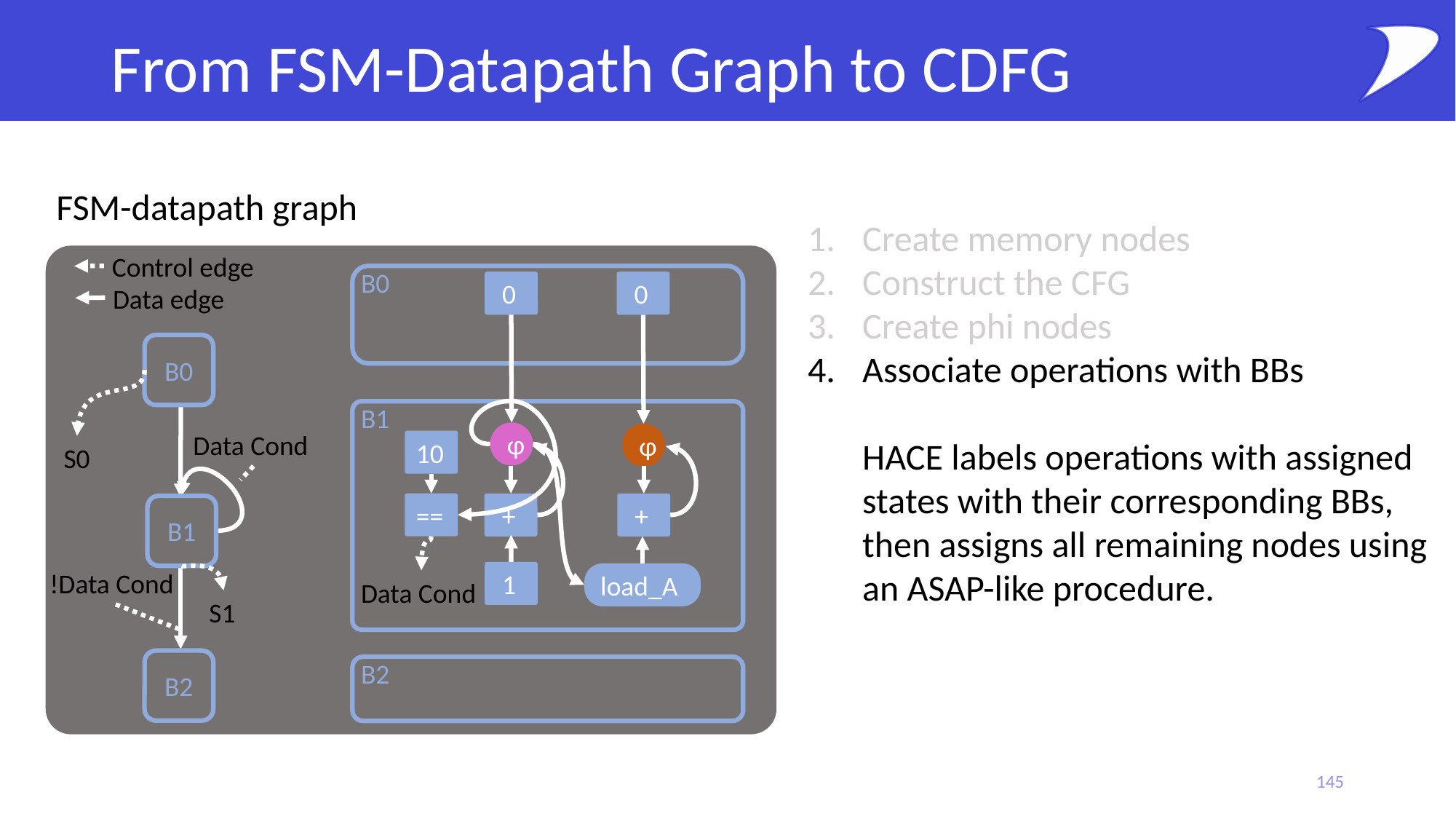

# From FSM-Datapath Graph to CDFG
FSM-datapath graph
Create memory nodes
Construct the CFG
Create phi nodes
Associate operations with BBs
HACE labels operations with assigned states with their corresponding BBs, then assigns all remaining nodes using an ASAP-like procedure.
Control edge

B0

 0
 0
Data edge
B0
B1

ɸ
Data Cond
ɸ
10
S0
==
 +
 +
B1
!Data Cond
 1
load_A
Data Cond
S1
B2
B2

145